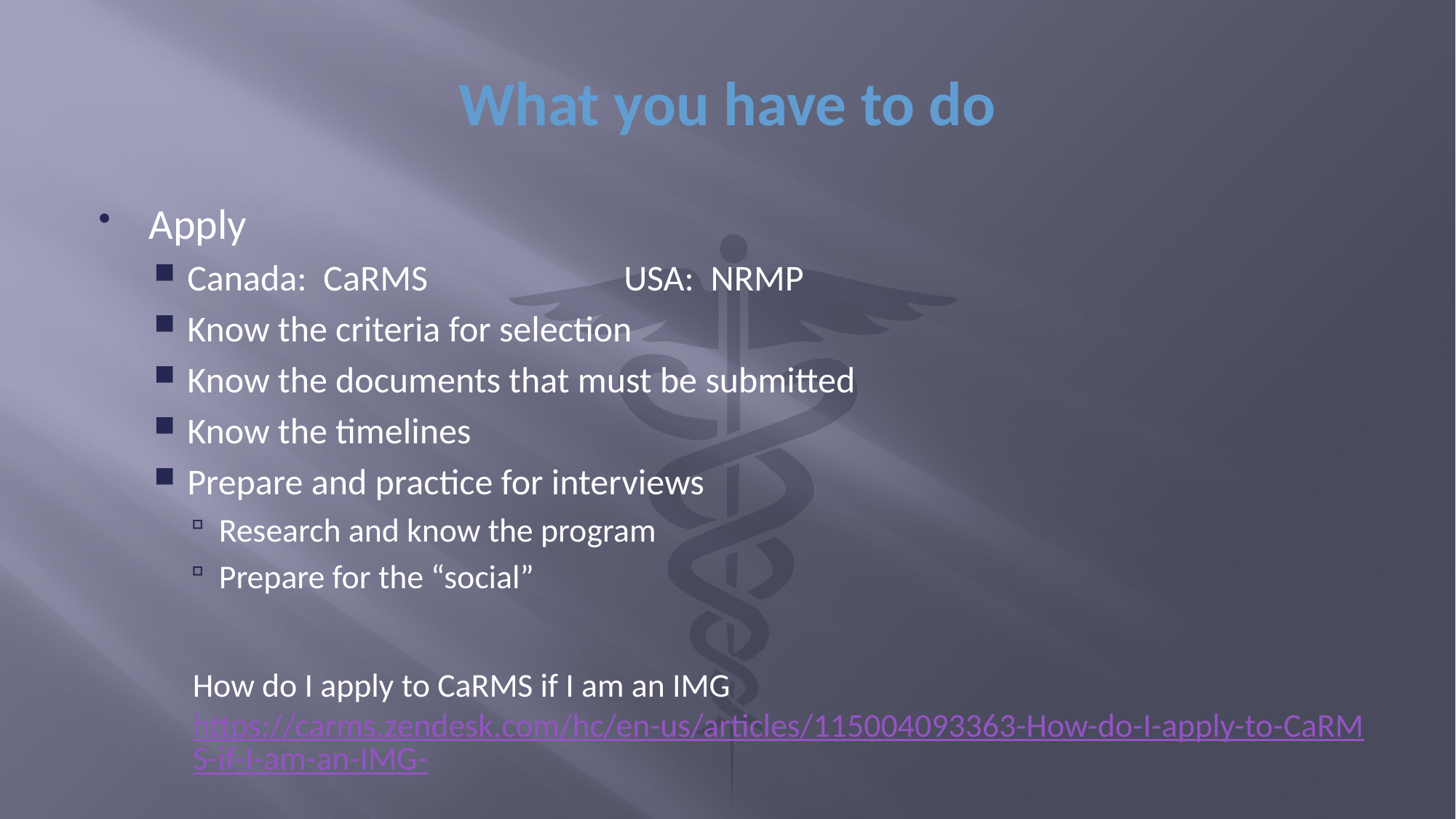

# What you have to do
Apply
Canada:  CaRMS		USA:  NRMP
Know the criteria for selection
Know the documents that must be submitted
Know the timelines
Prepare and practice for interviews
Research and know the program
Prepare for the “social”

How do I apply to CaRMS if I am an IMG https://carms.zendesk.com/hc/en-us/articles/115004093363-How-do-I-apply-to-CaRMS-if-I-am-an-IMG-